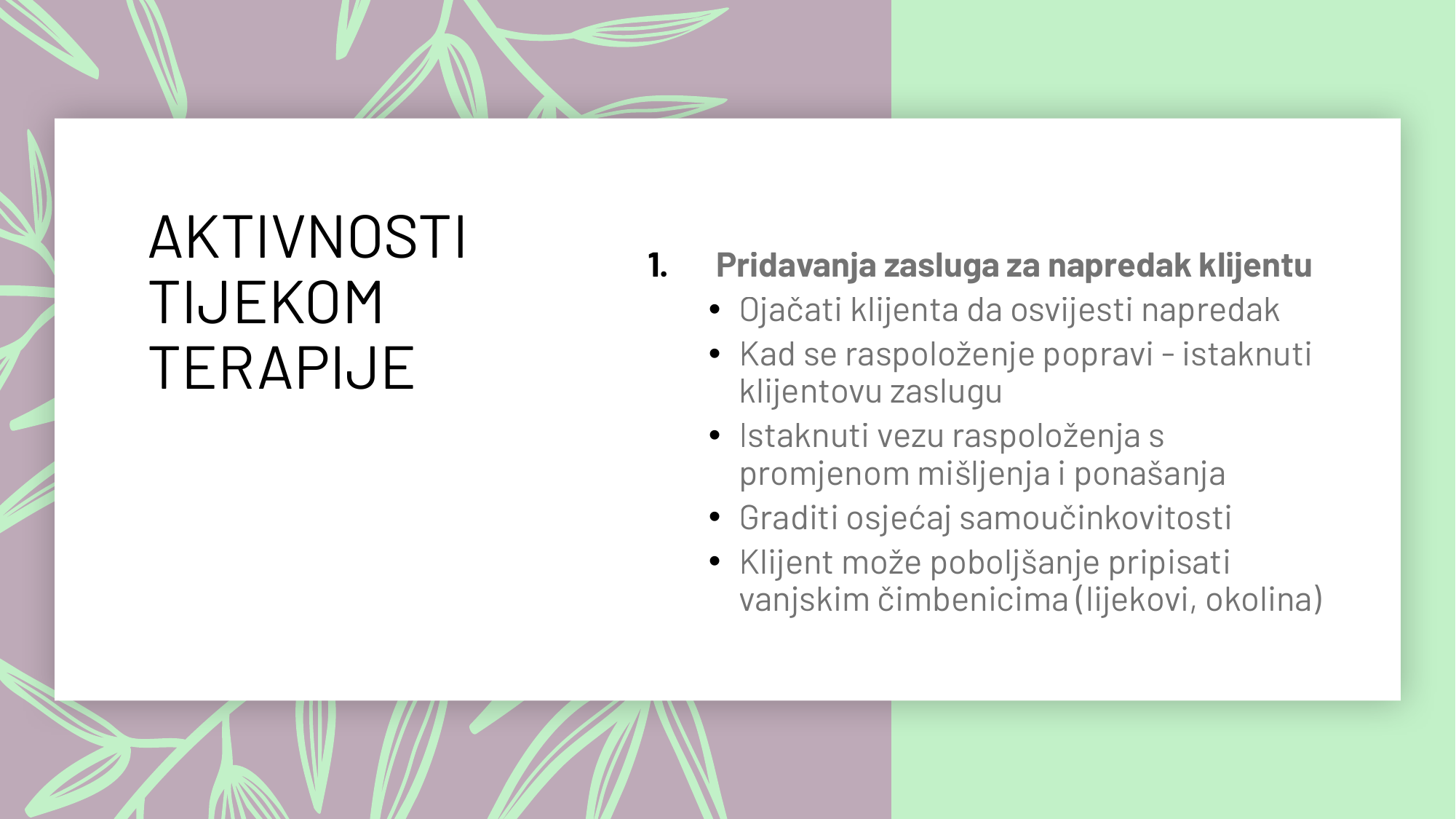

# AKTIVNOSTI TIJEKOM TERAPIJE
Pridavanja zasluga za napredak klijentu
Ojačati klijenta da osvijesti napredak
Kad se raspoloženje popravi - istaknuti klijentovu zaslugu
Istaknuti vezu raspoloženja s promjenom mišljenja i ponašanja
Graditi osjećaj samoučinkovitosti
Klijent može poboljšanje pripisati vanjskim čimbenicima (lijekovi, okolina)